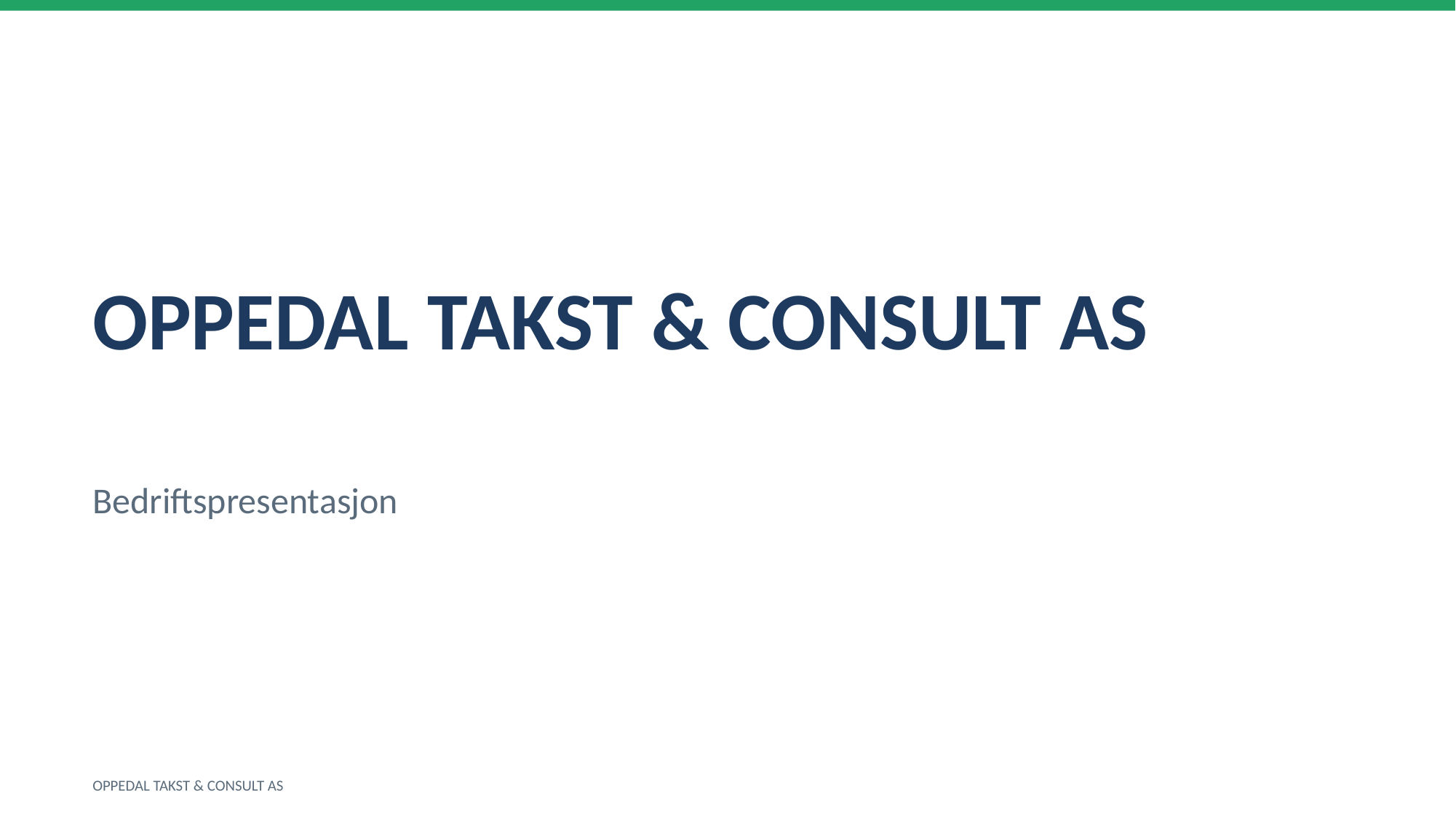

OPPEDAL TAKST & CONSULT AS
Bedriftspresentasjon
OPPEDAL TAKST & CONSULT AS